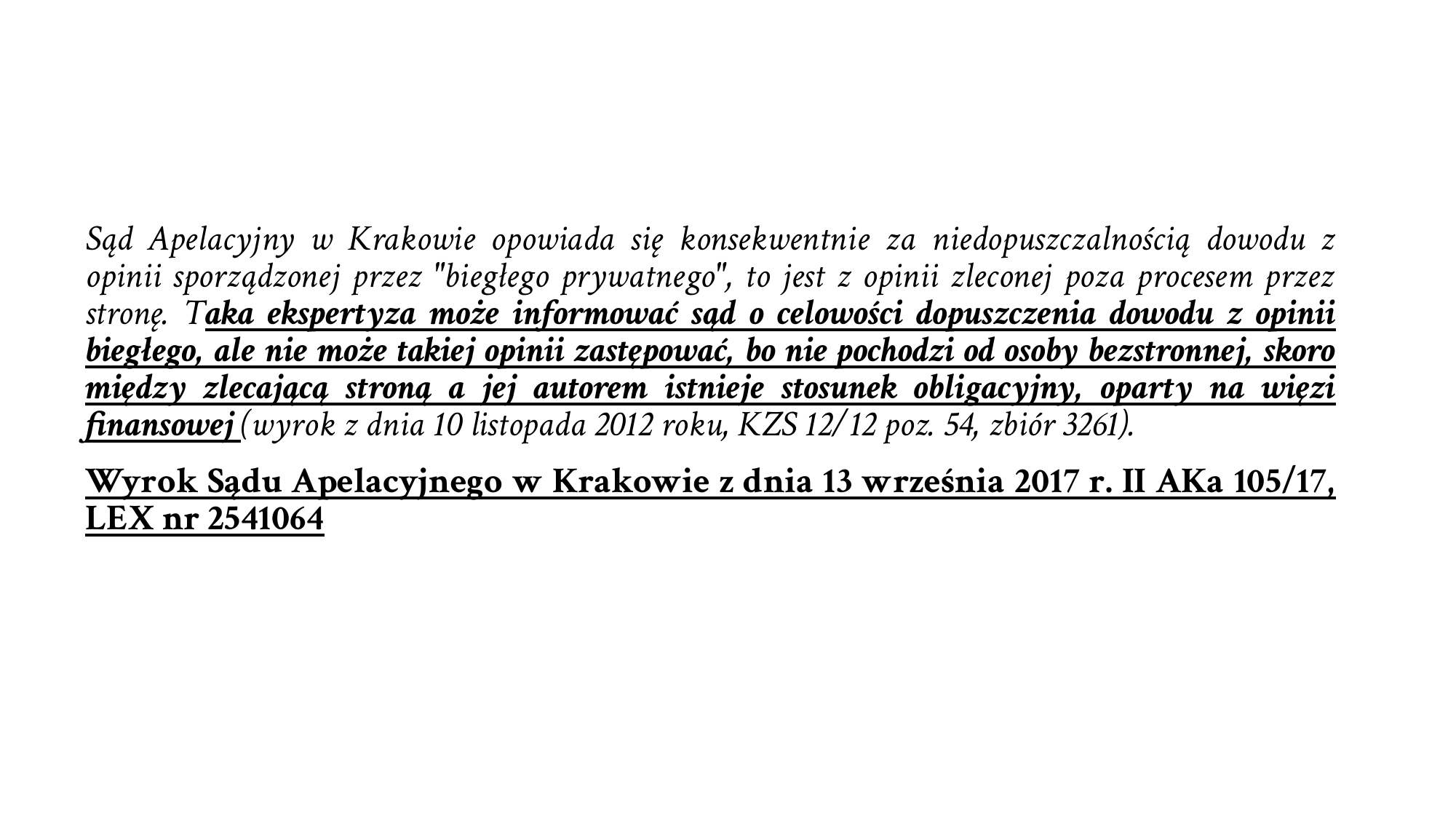

Sąd Apelacyjny w Krakowie opowiada się konsekwentnie za niedopuszczalnością dowodu z opinii sporządzonej przez "biegłego prywatnego", to jest z opinii zleconej poza procesem przez stronę. Taka ekspertyza może informować sąd o celowości dopuszczenia dowodu z opinii biegłego, ale nie może takiej opinii zastępować, bo nie pochodzi od osoby bezstronnej, skoro między zlecającą stroną a jej autorem istnieje stosunek obligacyjny, oparty na więzi finansowej (wyrok z dnia 10 listopada 2012 roku, KZS 12/12 poz. 54, zbiór 3261).
Wyrok Sądu Apelacyjnego w Krakowie z dnia 13 września 2017 r. II AKa 105/17, LEX nr 2541064